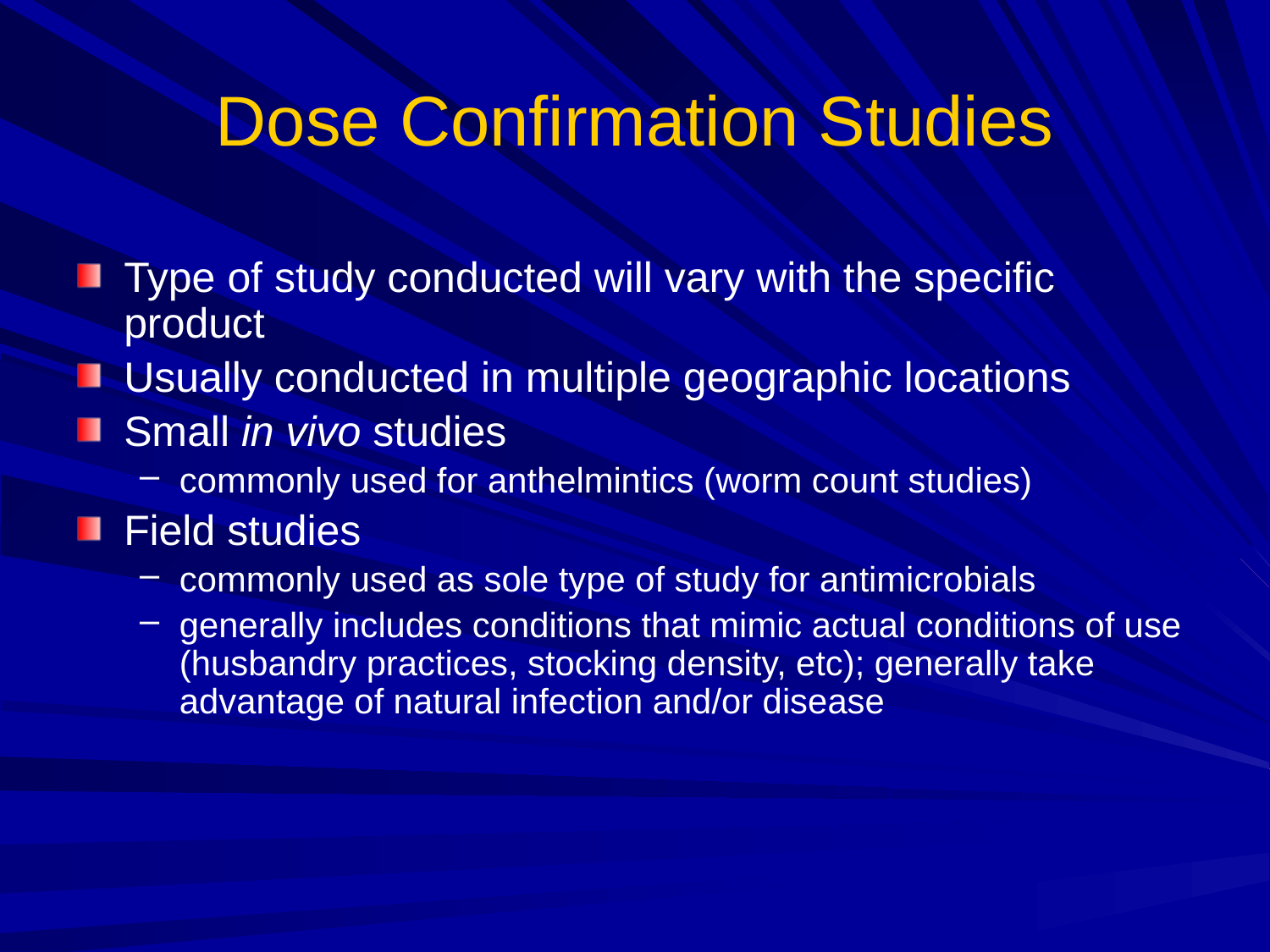

# Dose Confirmation Studies

Type of study conducted will vary with the specific product
Usually conducted in multiple geographic locations
Small in vivo studies
commonly used for anthelmintics (worm count studies)
Field studies
commonly used as sole type of study for antimicrobials
generally includes conditions that mimic actual conditions of use (husbandry practices, stocking density, etc); generally take advantage of natural infection and/or disease